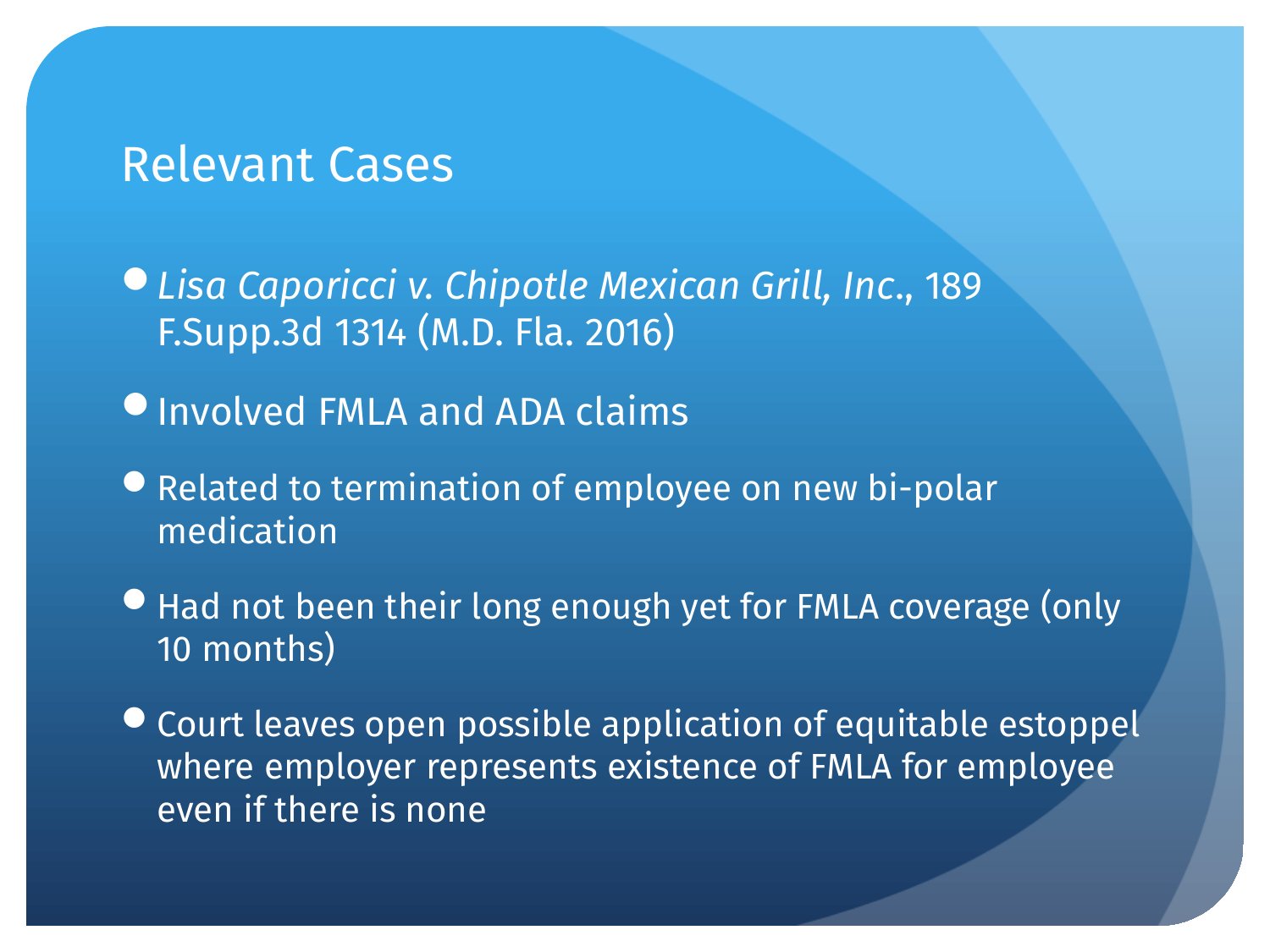

# Relevant Cases
Lisa Caporicci v. Chipotle Mexican Grill, Inc., 189 F.Supp.3d 1314 (M.D. Fla. 2016)
Involved FMLA and ADA claims
Related to termination of employee on new bi-polar medication
Had not been their long enough yet for FMLA coverage (only 10 months)
Court leaves open possible application of equitable estoppel where employer represents existence of FMLA for employee even if there is none